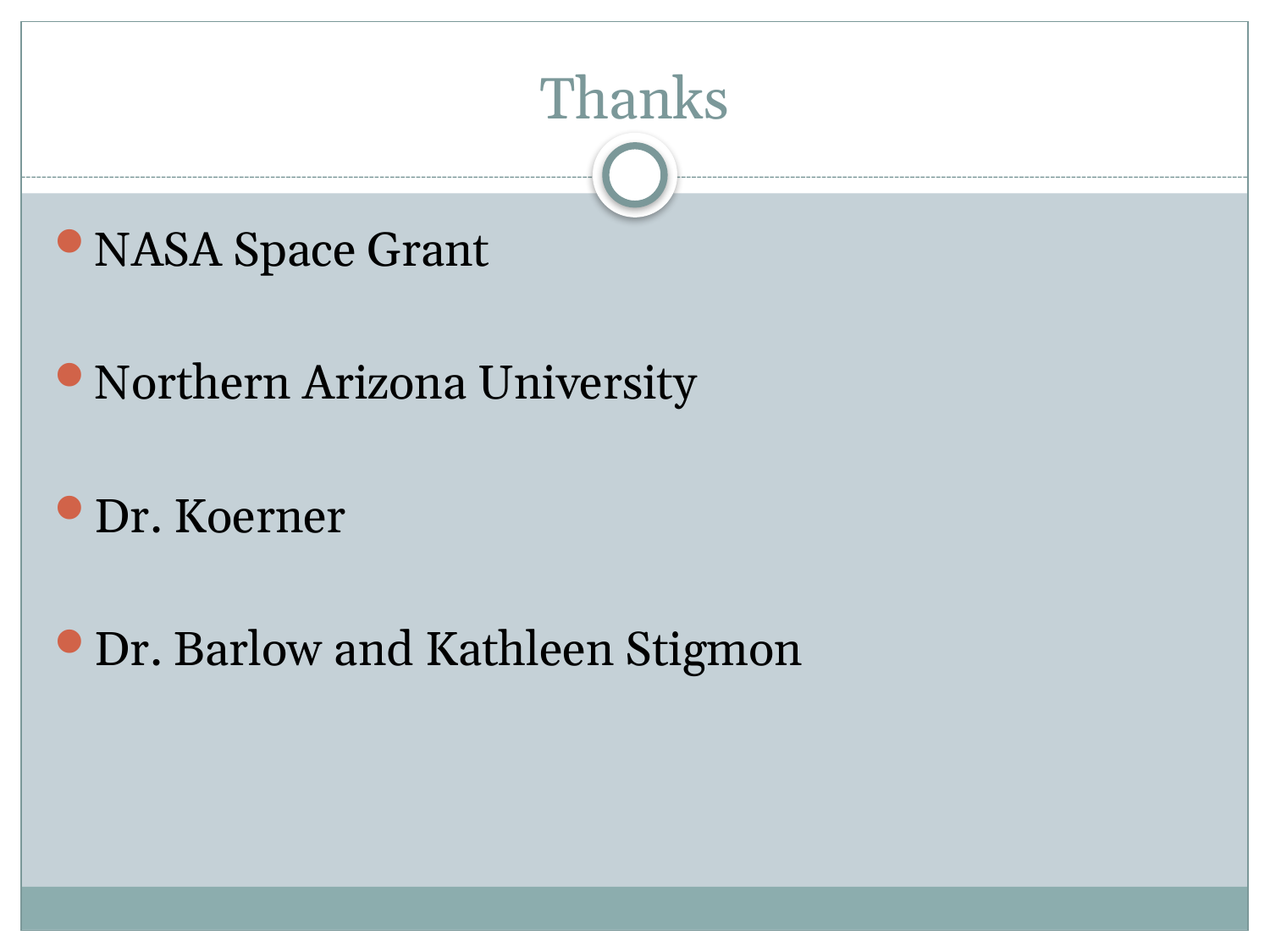

# Thanks
NASA Space Grant

Northern Arizona University

Dr. Koerner

Dr. Barlow and Kathleen Stigmon